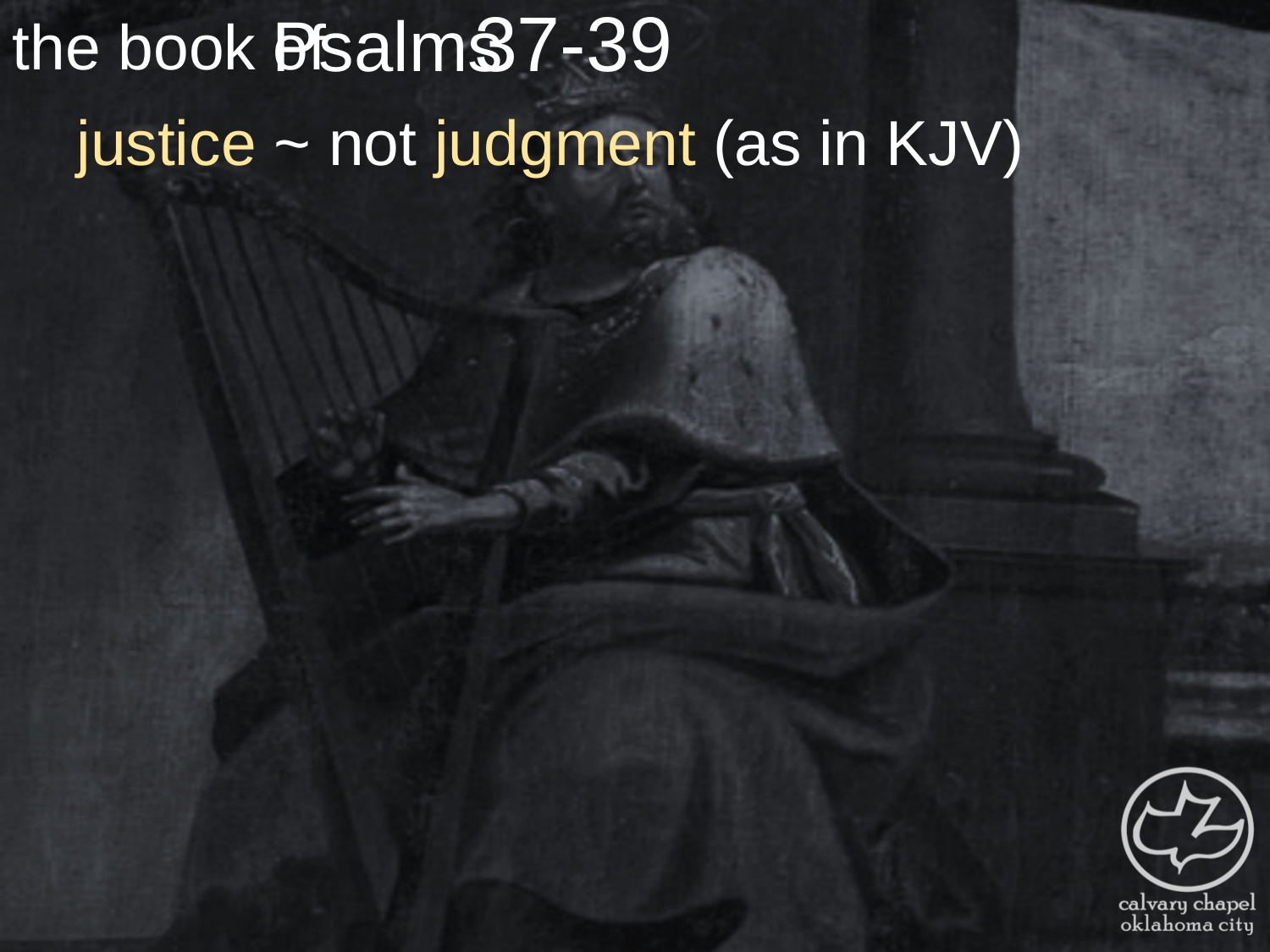

the book of
37-39
Psalms
justice ~ not judgment (as in KJV)